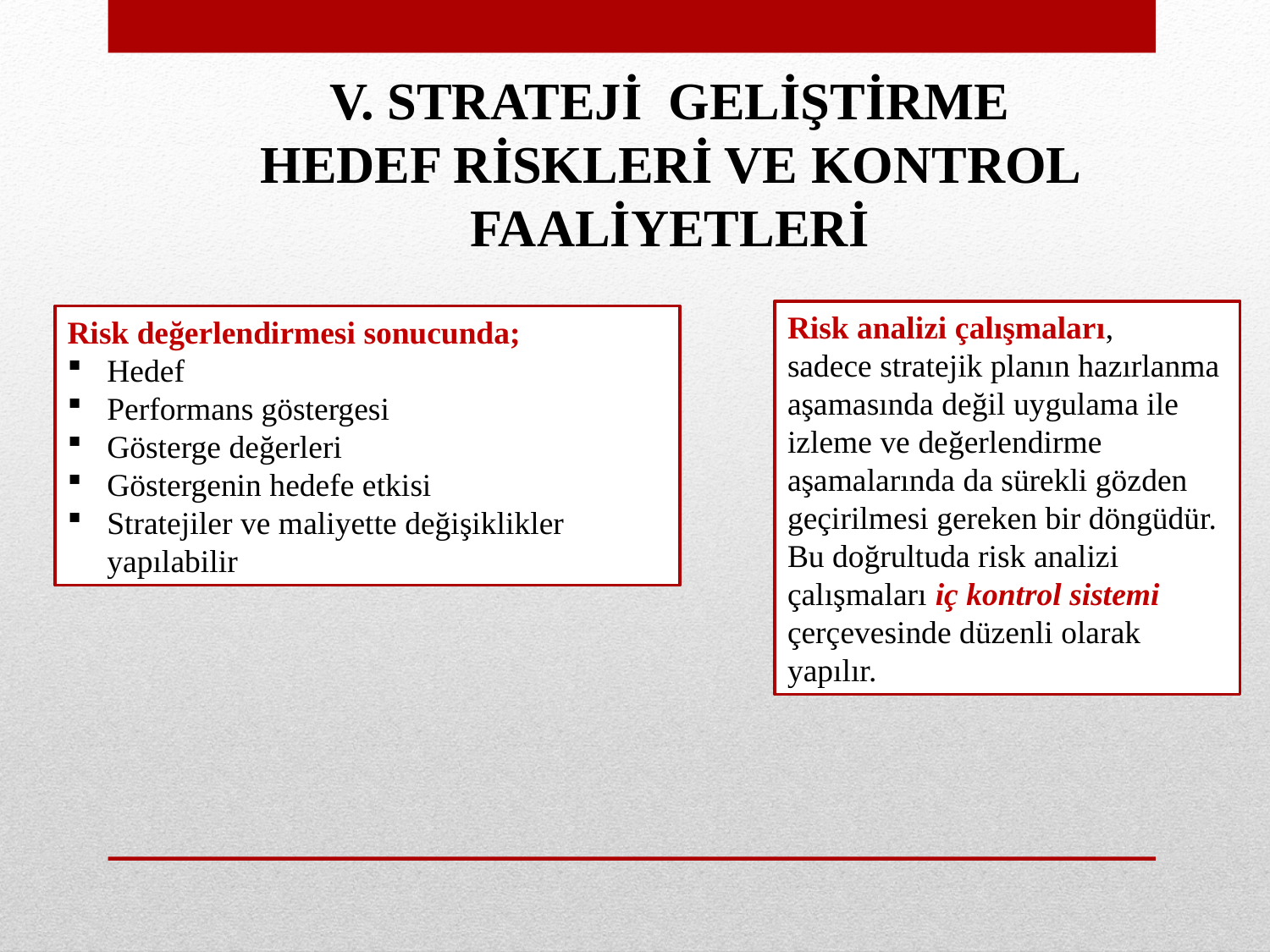

V. STRATEJİ  GELİŞTİRME
HEDEF RİSKLERİ VE KONTROL FAALİYETLERİ

Risk analizi çalışmaları,
sadece stratejik planın hazırlanma aşamasında değil uygulama ile izleme ve değerlendirme aşamalarında da sürekli gözden geçirilmesi gereken bir döngüdür.
Bu doğrultuda risk analizi çalışmaları iç kontrol sistemi çerçevesinde düzenli olarak yapılır.
Risk değerlendirmesi sonucunda;
Hedef
Performans göstergesi
Gösterge değerleri
Göstergenin hedefe etkisi
Stratejiler ve maliyette değişiklikler yapılabilir